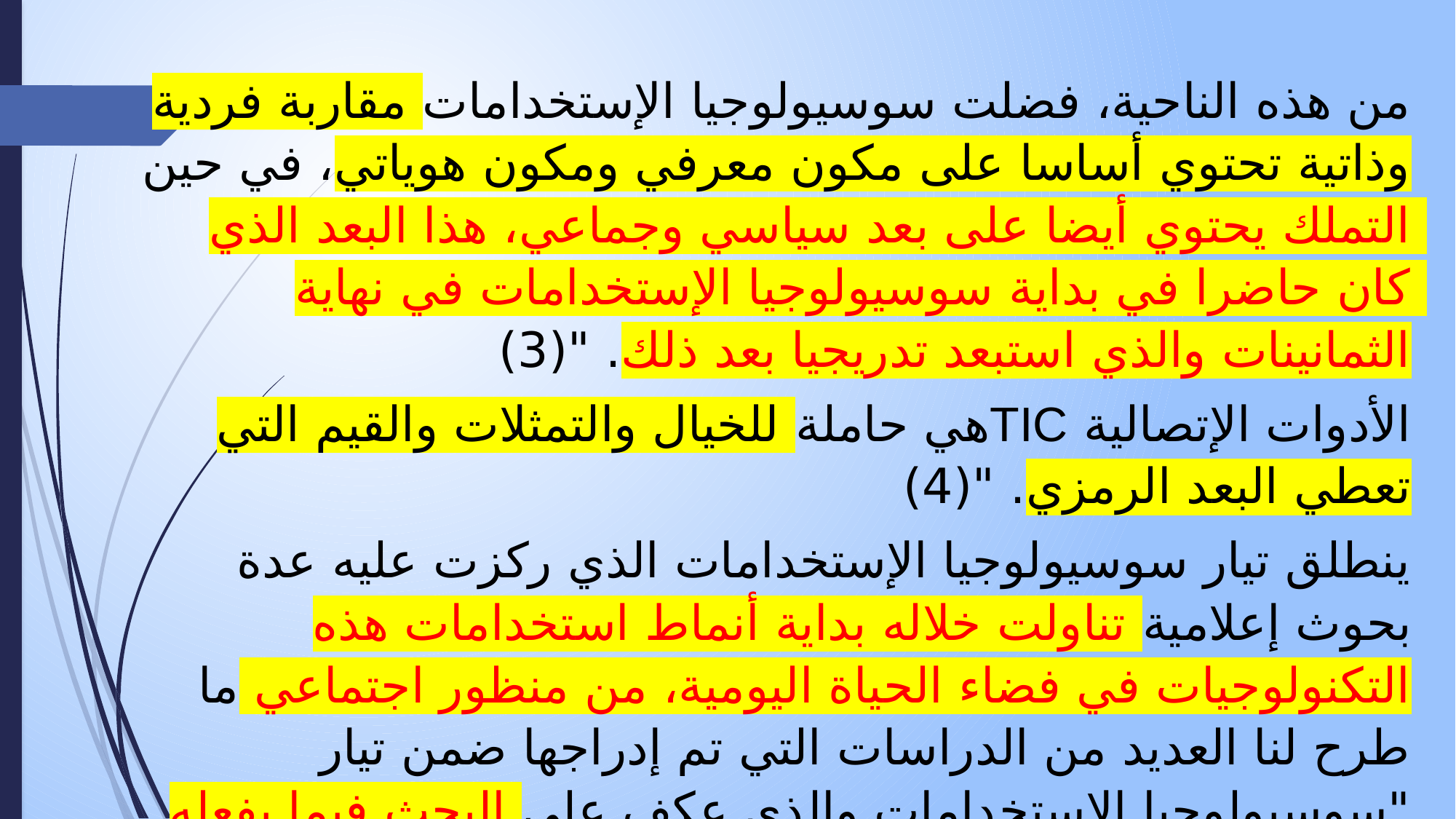

من هذه الناحية، فضلت سوسيولوجيا الإستخدامات مقاربة فردية وذاتية تحتوي أساسا على مكون معرفي ومكون هوياتي، في حين التملك يحتوي أيضا على بعد سياسي وجماعي، هذا البعد الذي كان حاضرا في بداية سوسيولوجيا الإستخدامات في نهاية الثمانينات والذي استبعد تدريجيا بعد ذلك. "(3)
الأدوات الإتصالية TICهي حاملة للخيال والتمثلات والقيم التي تعطي البعد الرمزي. "(4)
ينطلق تيار سوسيولوجيا الإستخدامات الذي ركزت عليه عدة بحوث إعلامية تناولت خلاله بداية أنماط استخدامات هذه التكنولوجيات في فضاء الحياة اليومية، من منظور اجتماعي ما طرح لنا العديد من الدراسات التي تم إدراجها ضمن تيار "سوسيولوجيا الإستخدامات والذي عكف على البحث فيما يفعله الأفراد بتقنيات الإتصال أي استخدامات وسيلة معينة مع الأخذ بعين الإعتبار السياق الإجتماعي والثقافي الذي يحيط بالمستخدم.(5)